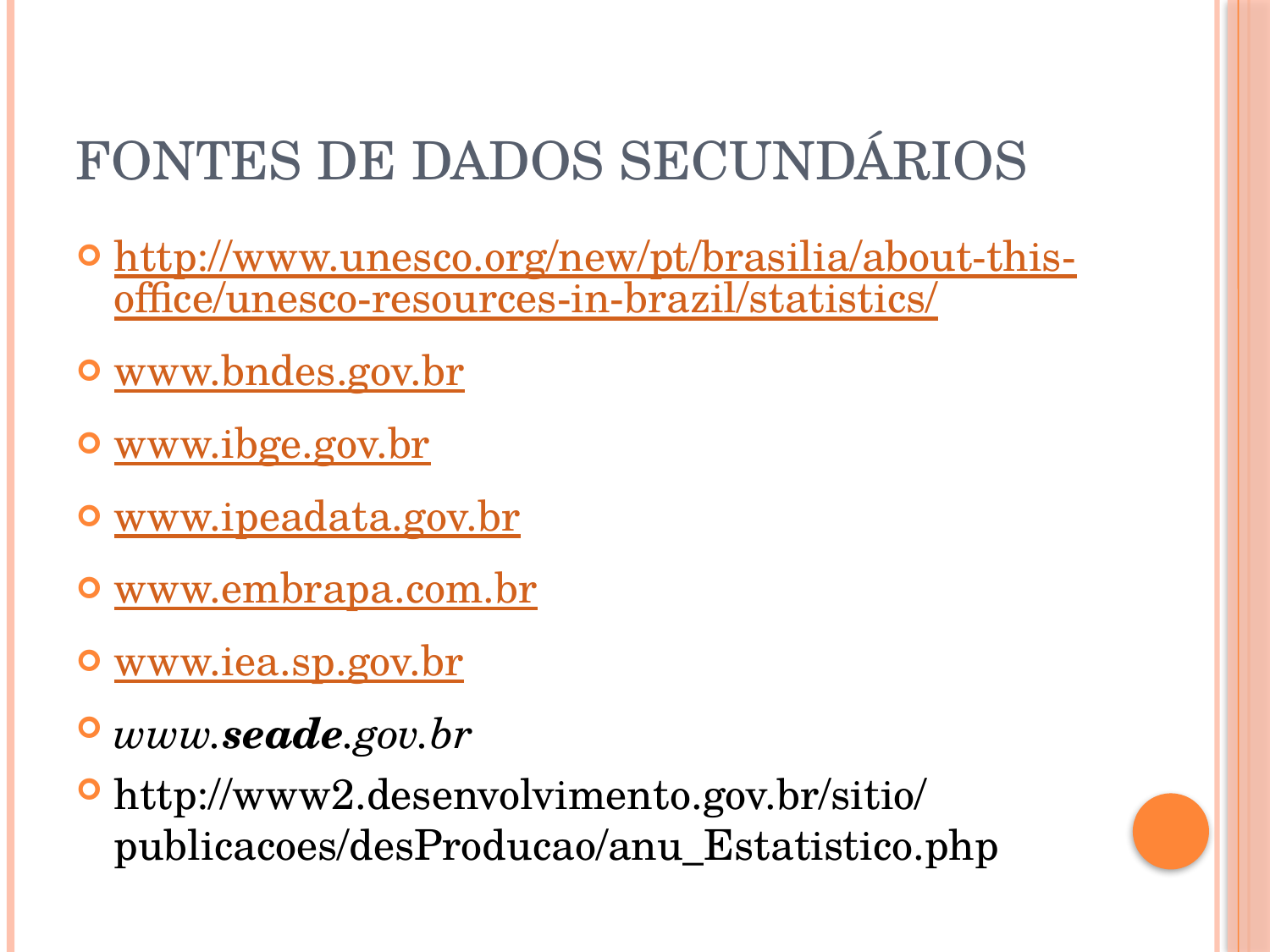

# Fontes de dados secundários
http://www.unesco.org/new/pt/brasilia/about-this-office/unesco-resources-in-brazil/statistics/
www.bndes.gov.br
www.ibge.gov.br
www.ipeadata.gov.br
www.embrapa.com.br
www.iea.sp.gov.br
www.seade.gov.br
http://www2.desenvolvimento.gov.br/sitio/publicacoes/desProducao/anu_Estatistico.php